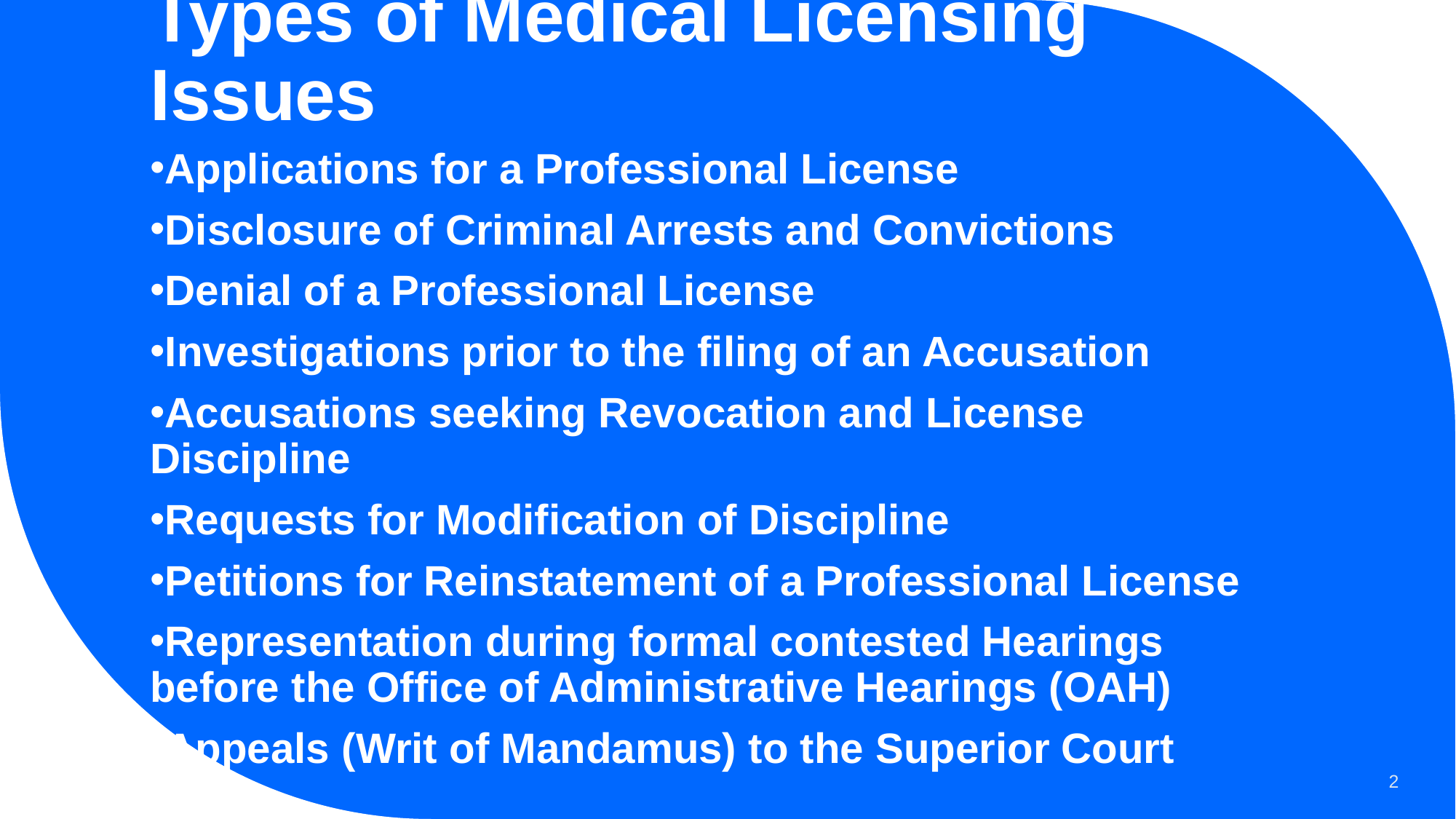

# Types of Medical Licensing Issues
Applications for a Professional License
Disclosure of Criminal Arrests and Convictions
Denial of a Professional License
Investigations prior to the filing of an Accusation
Accusations seeking Revocation and License Discipline
Requests for Modification of Discipline
Petitions for Reinstatement of a Professional License
Representation during formal contested Hearings before the Office of Administrative Hearings (OAH)
Appeals (Writ of Mandamus) to the Superior Court

2